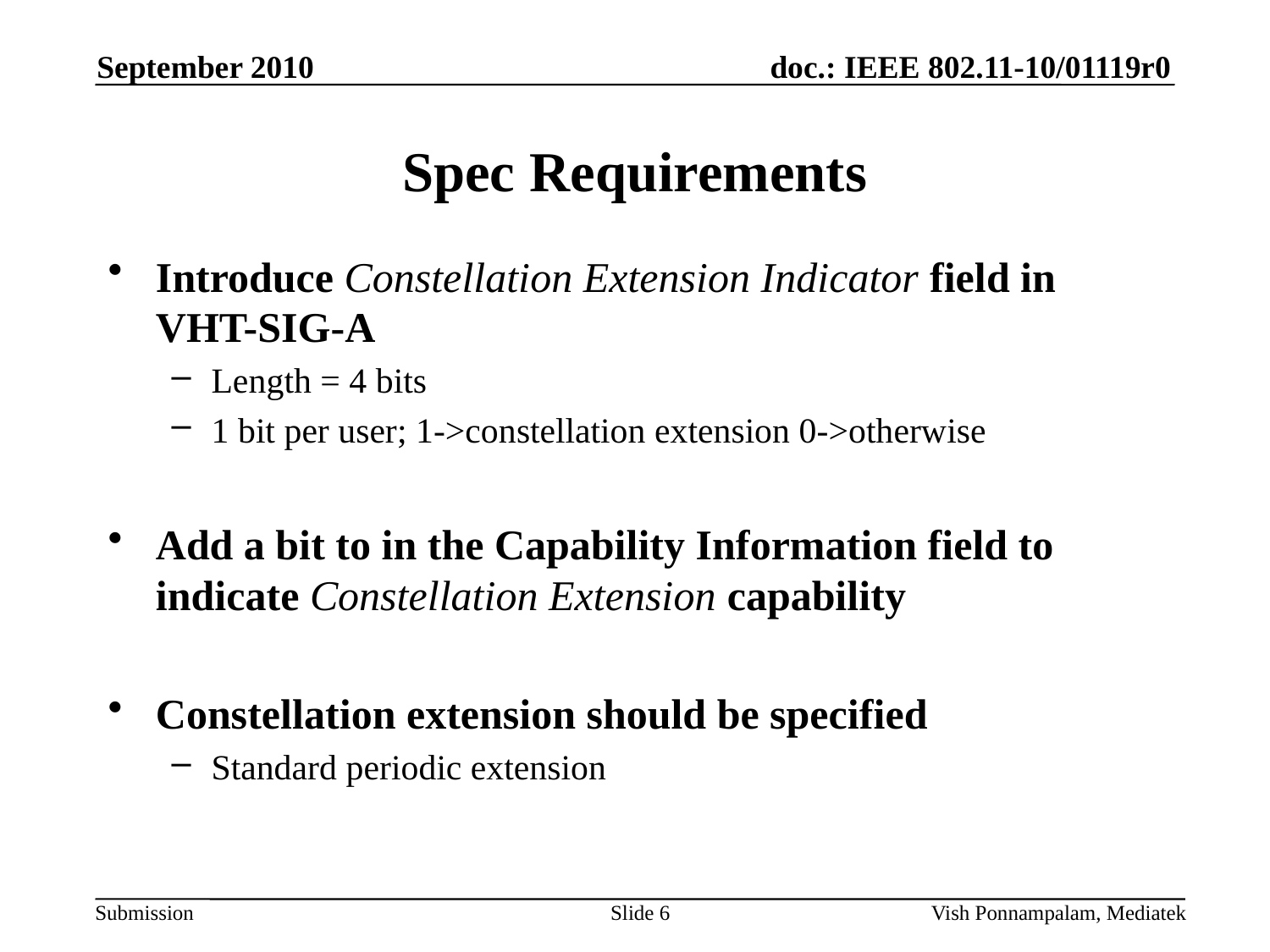

September 2010
# Spec Requirements
Introduce Constellation Extension Indicator field in VHT-SIG-A
Length = 4 bits
1 bit per user; 1->constellation extension 0->otherwise

Add a bit to in the Capability Information field to indicate Constellation Extension capability

Constellation extension should be specified
Standard periodic extension
Slide 6
Vish Ponnampalam, Mediatek